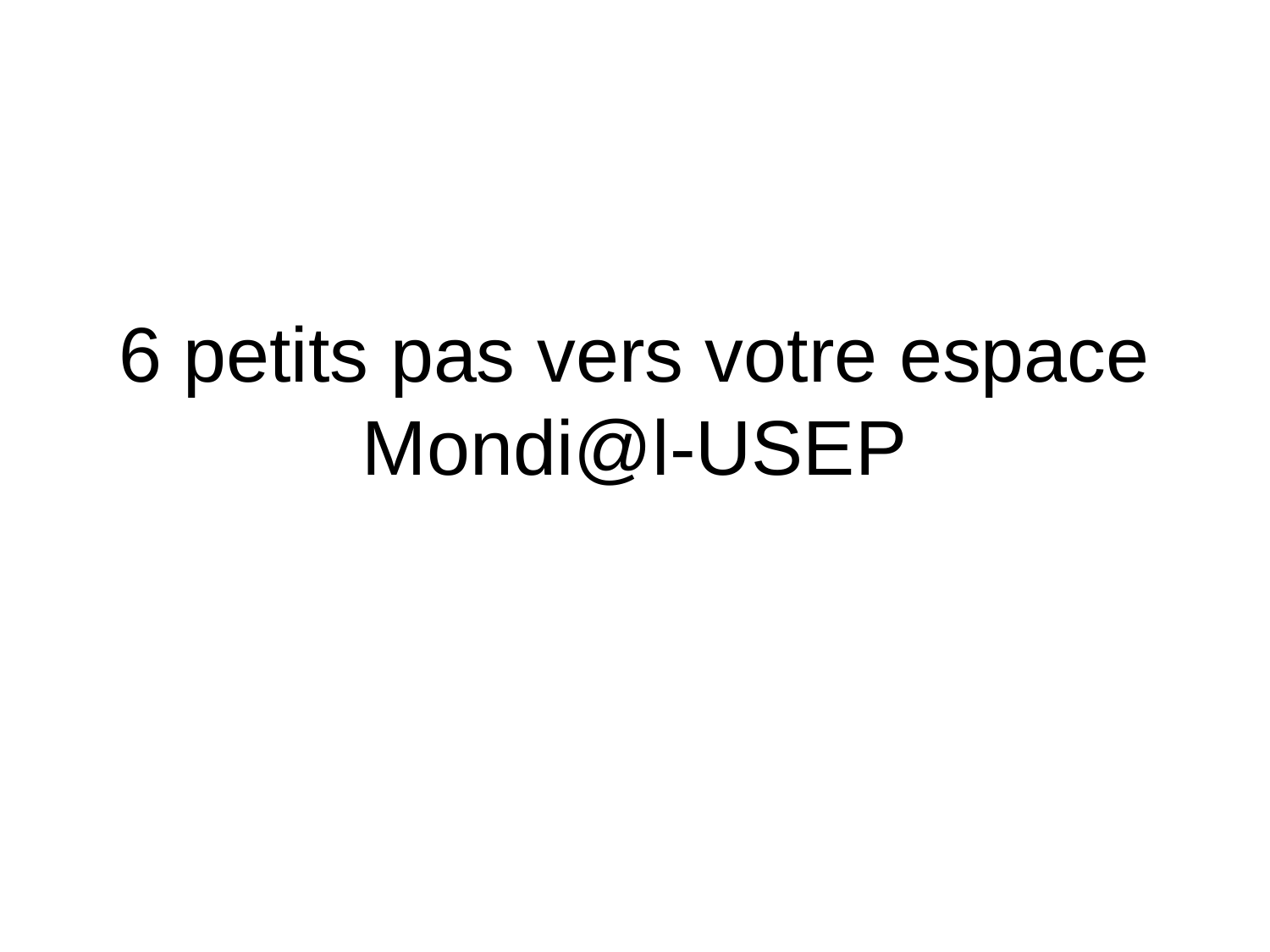

# 6 petits pas vers votre espace Mondi@l-USEP